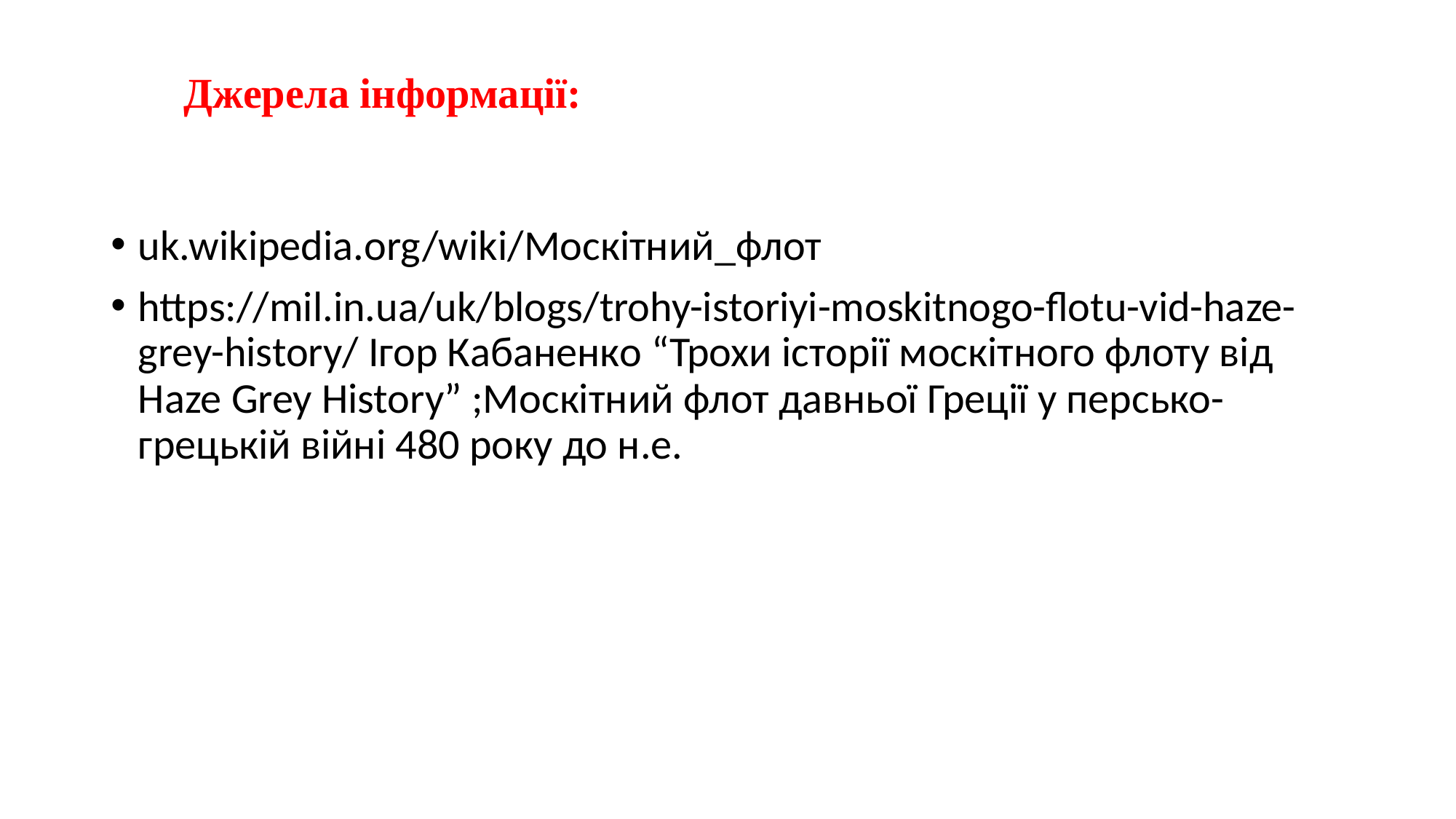

# Джерела інформації:
uk.wikipedia.org/wiki/Москітний_флот
https://mil.in.ua/uk/blogs/trohy-istoriyi-moskitnogo-flotu-vid-haze-grey-history/ Ігор Кабаненко “Трохи історії москітного флоту від Haze Grey History” ;Москітний флот давньої Греції у персько-грецькій війні 480 року до н.е.